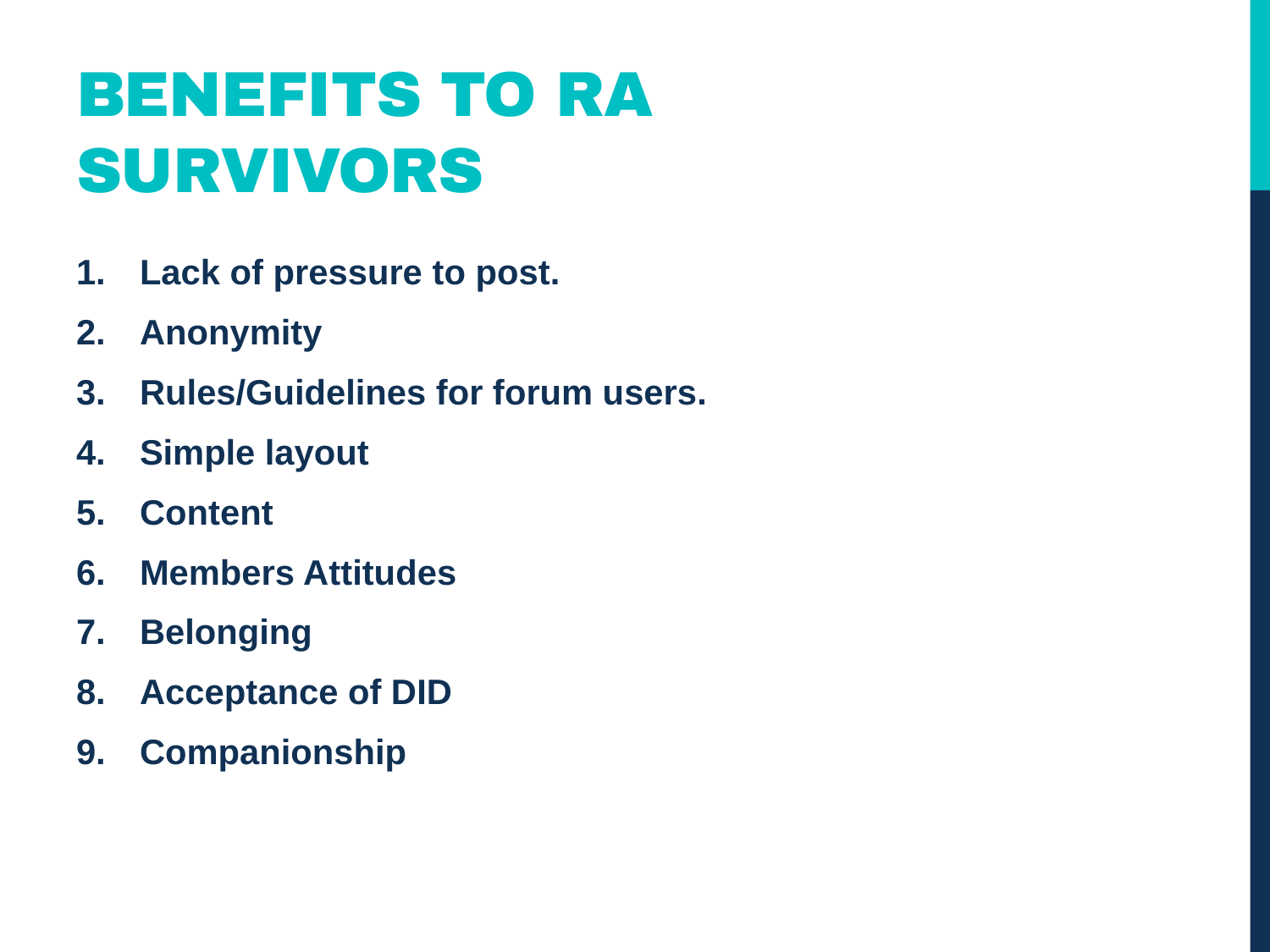

# Benefits to RA survivors
Lack of pressure to post.
Anonymity
Rules/Guidelines for forum users.
Simple layout
Content
Members Attitudes
Belonging
Acceptance of DID
Companionship